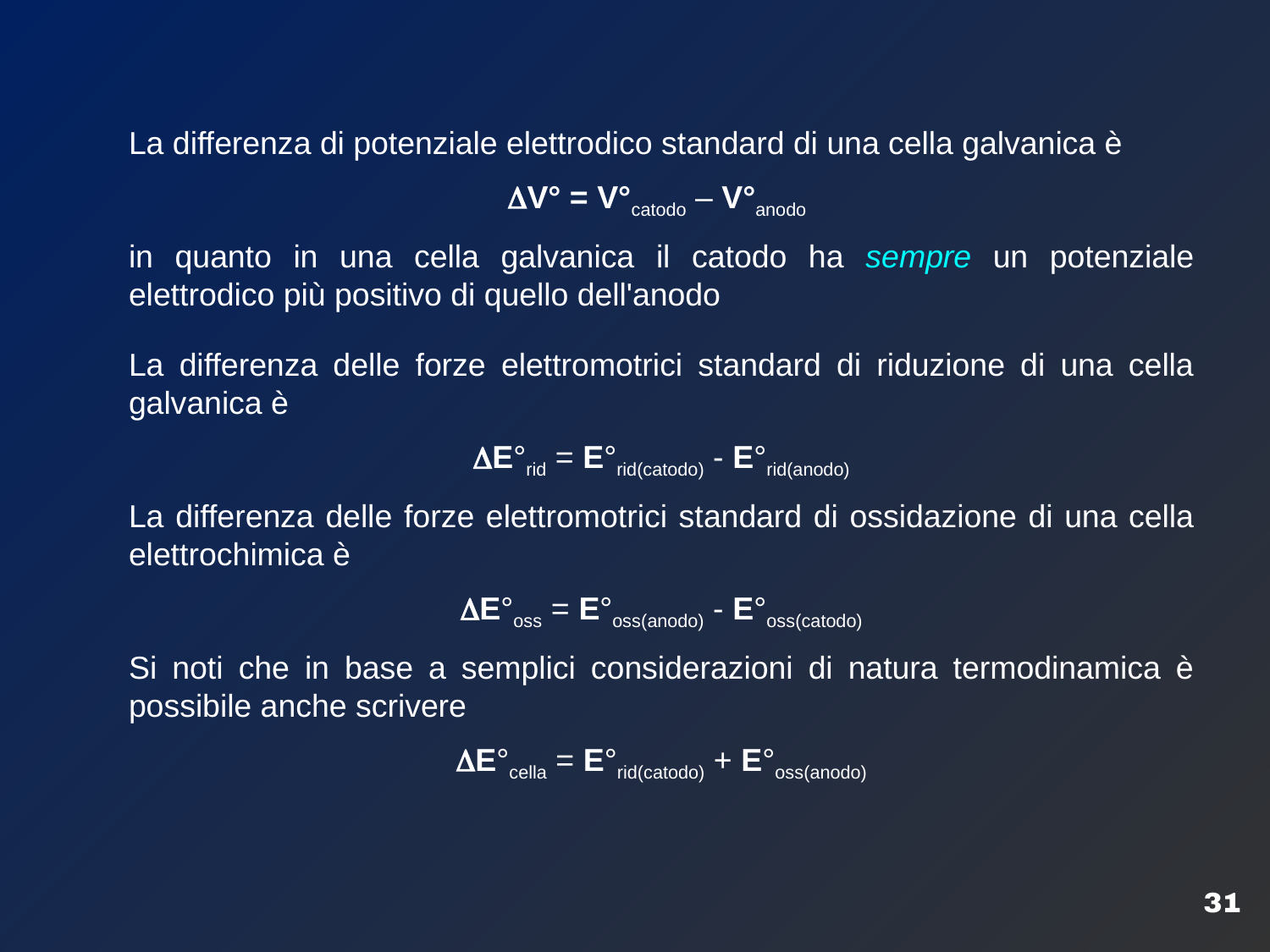

La differenza di potenziale elettrodico standard di una cella galvanica è
ΔV° = V°catodo – V°anodo
in quanto in una cella galvanica il catodo ha sempre un potenziale elettrodico più positivo di quello dell'anodo
La differenza delle forze elettromotrici standard di riduzione di una cella galvanica è
ΔE°rid = E°rid(catodo) - E°rid(anodo)
La differenza delle forze elettromotrici standard di ossidazione di una cella elettrochimica è
ΔE°oss = E°oss(anodo) - E°oss(catodo)
Si noti che in base a semplici considerazioni di natura termodinamica è possibile anche scrivere
ΔE°cella = E°rid(catodo) + E°oss(anodo)
31